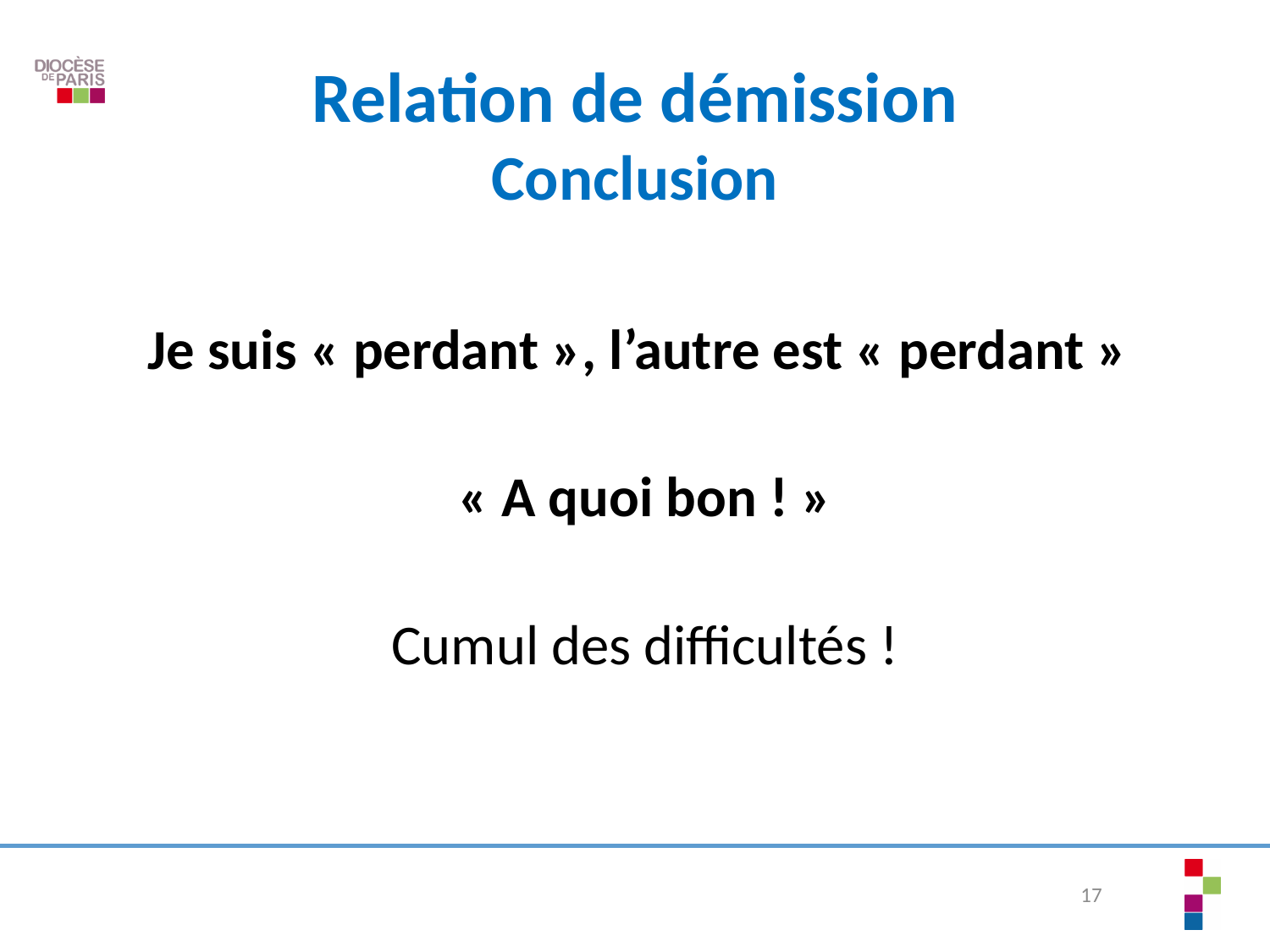

# Relation de démission Conclusion
 Je suis « perdant », l’autre est « perdant »

« A quoi bon ! »

Cumul des difficultés !

17